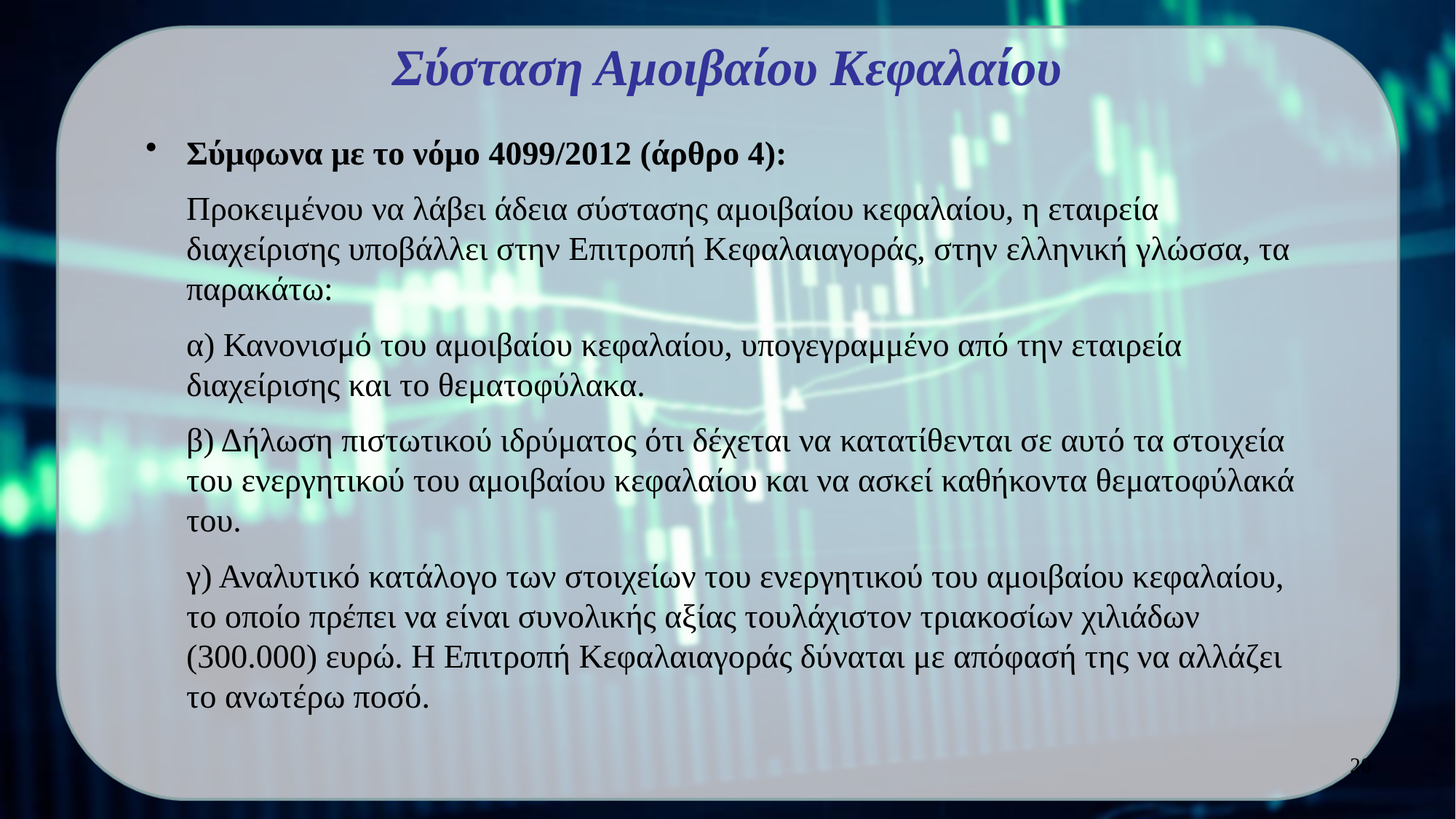

# Σύσταση Αμοιβαίου Κεφαλαίου
Σύμφωνα με το νόμο 4099/2012 (άρθρο 4):
	Προκειμένου να λάβει άδεια σύστασης αμοιβαίου κεφαλαίου, η εταιρεία διαχείρισης υποβάλλει στην Επιτροπή Κεφαλαιαγοράς, στην ελληνική γλώσσα, τα παρακάτω:
	α) Κανονισμό του αμοιβαίου κεφαλαίου, υπογεγραμμένο από την εταιρεία διαχείρισης και το θεματοφύλακα.
	β) Δήλωση πιστωτικού ιδρύματος ότι δέχεται να κατατίθενται σε αυτό τα στοιχεία του ενεργητικού του αμοιβαίου κεφαλαίου και να ασκεί καθήκοντα θεματοφύλακά του.
	γ) Αναλυτικό κατάλογο των στοιχείων του ενεργητικού του αμοιβαίου κεφαλαίου, το οποίο πρέπει να είναι συνολικής αξίας τουλάχιστον τριακοσίων χιλιάδων (300.000) ευρώ. Η Επιτροπή Κεφαλαιαγοράς δύναται με απόφασή της να αλλάζει το ανωτέρω ποσό.

20